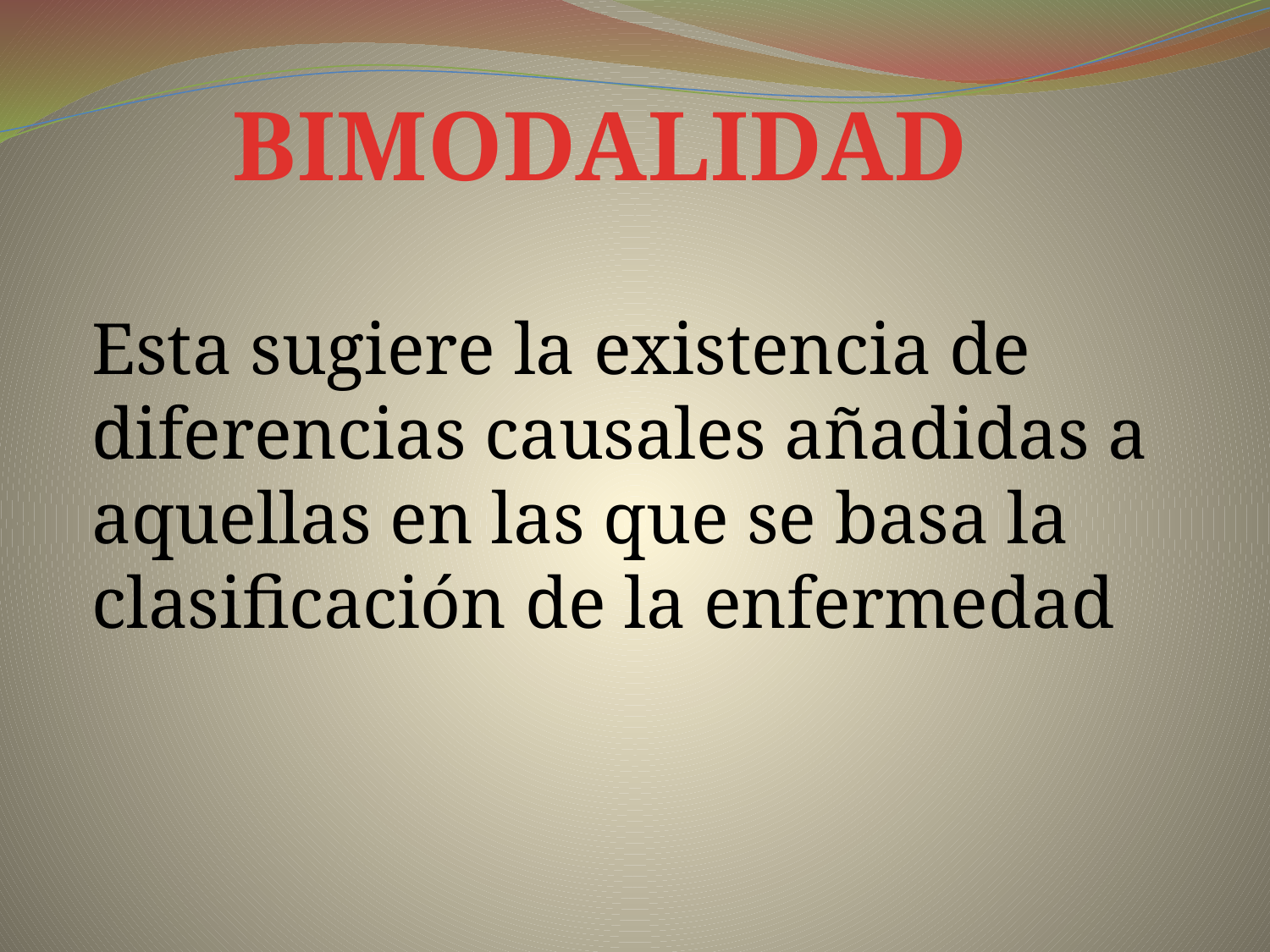

BIMODALIDAD
Esta sugiere la existencia de diferencias causales añadidas a aquellas en las que se basa la clasificación de la enfermedad